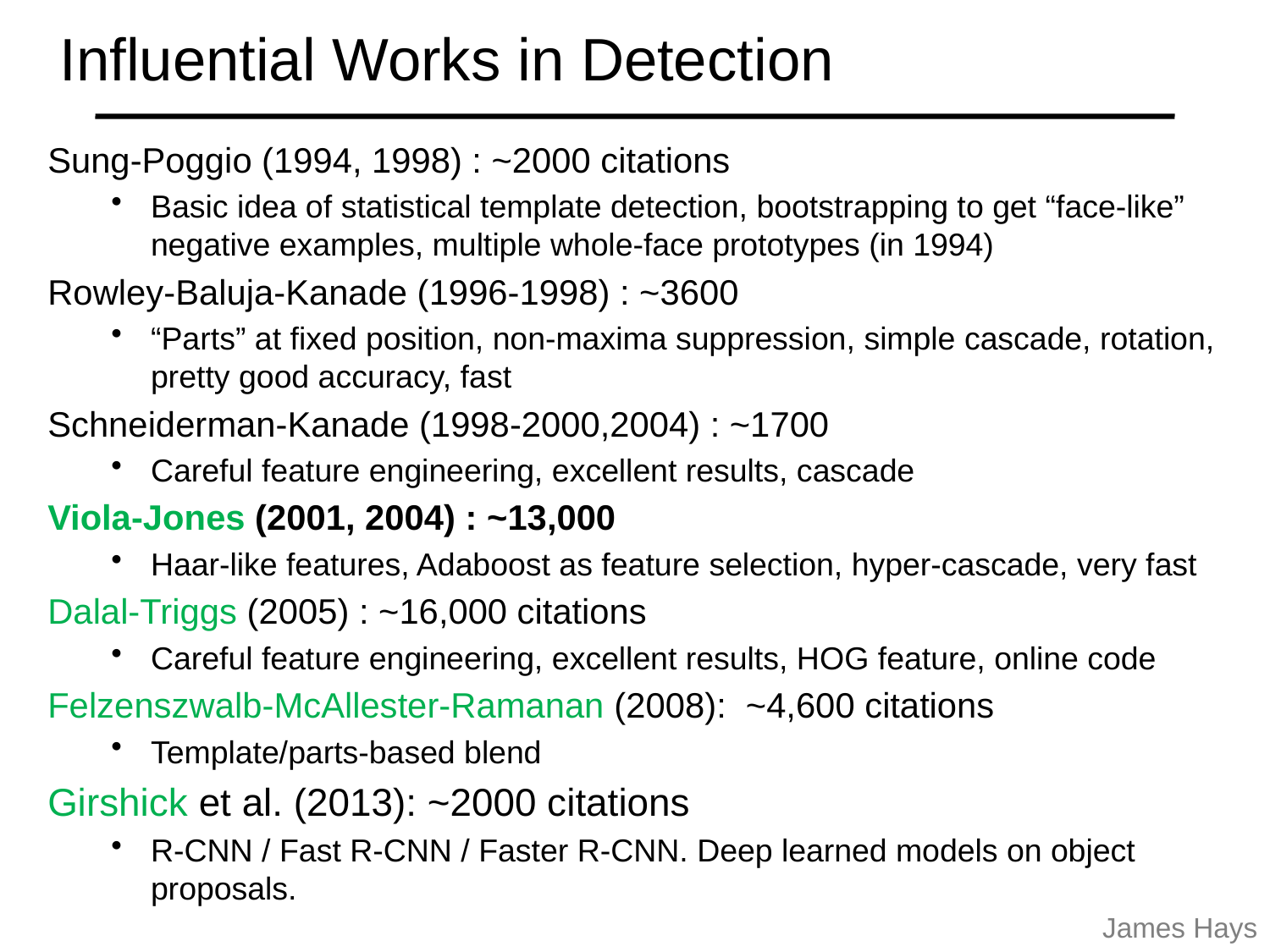

# Influential Works in Detection
Sung-Poggio (1994, 1998) : ~2000 citations
Basic idea of statistical template detection, bootstrapping to get “face-like” negative examples, multiple whole-face prototypes (in 1994)
Rowley-Baluja-Kanade (1996-1998) : ~3600
“Parts” at fixed position, non-maxima suppression, simple cascade, rotation, pretty good accuracy, fast
Schneiderman-Kanade (1998-2000,2004) : ~1700
Careful feature engineering, excellent results, cascade
Viola-Jones (2001, 2004) : ~13,000
Haar-like features, Adaboost as feature selection, hyper-cascade, very fast
Dalal-Triggs (2005) : ~16,000 citations
Careful feature engineering, excellent results, HOG feature, online code
Felzenszwalb-McAllester-Ramanan (2008):  ~4,600 citations
Template/parts-based blend
Girshick et al. (2013): ~2000 citations
R-CNN / Fast R-CNN / Faster R-CNN. Deep learned models on object proposals.
James Hays